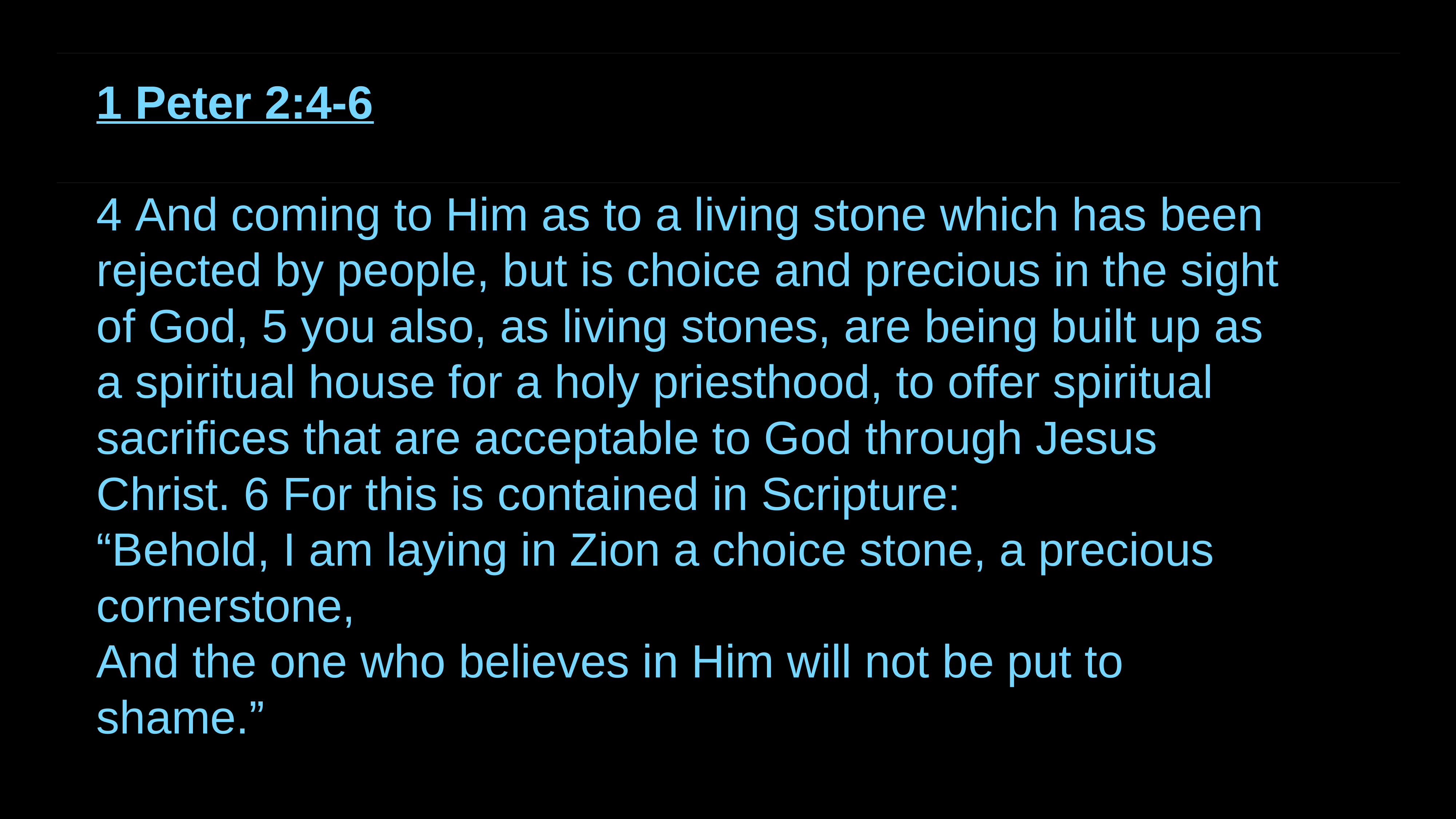

1 Peter 2:4-6

4 And coming to Him as to a living stone which has been rejected by people, but is choice and precious in the sight of God, 5 you also, as living stones, are being built up as a spiritual house for a holy priesthood, to offer spiritual sacrifices that are acceptable to God through Jesus Christ. 6 For this is contained in Scripture:
“Behold, I am laying in Zion a choice stone, a precious cornerstone,
And the one who believes in Him will not be put to shame.”